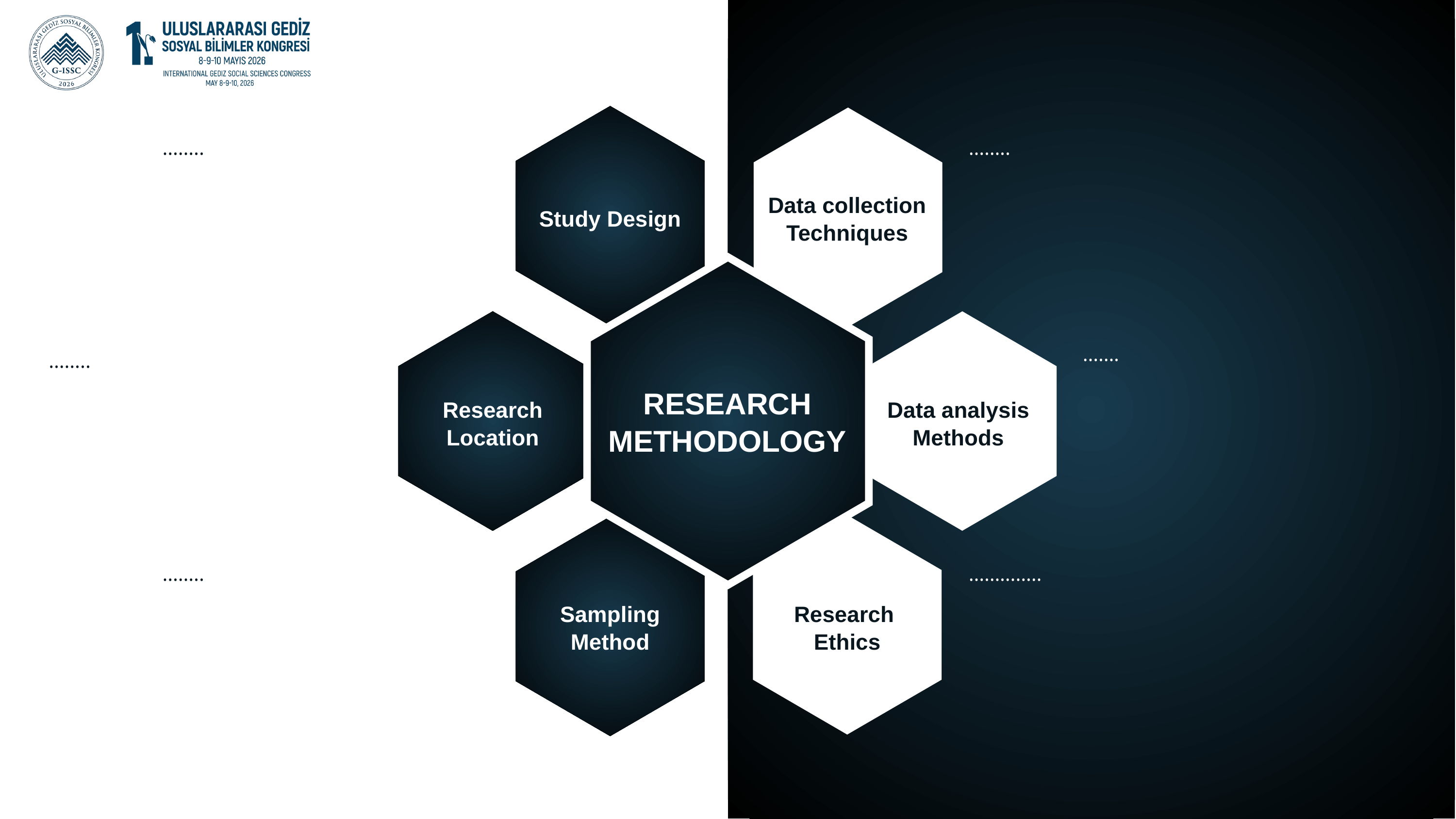

……..
……..
Data collection Techniques
Study Design

…….
……..
RESEARCH METHODOLOGY
Research Location
Data analysis Methods

……..
…………..
Sampling Method
Research
Ethics